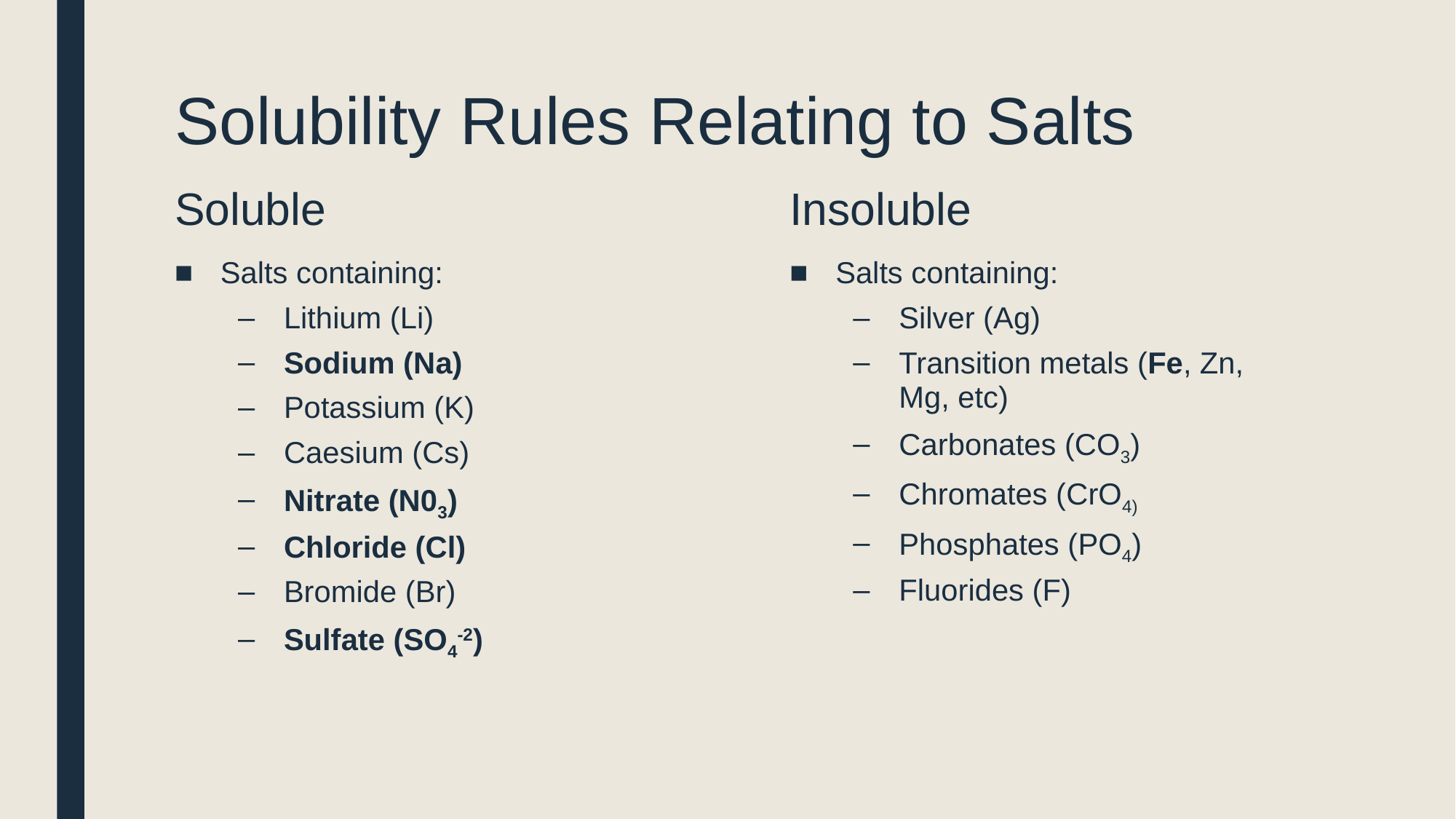

# Solubility Rules Relating to Salts
Soluble
Insoluble
Salts containing:
Lithium (Li)
Sodium (Na)
Potassium (K)
Caesium (Cs)
Nitrate (N03)
Chloride (Cl)
Bromide (Br)
Sulfate (SO4-2)
Salts containing:
Silver (Ag)
Transition metals (Fe, Zn, Mg, etc)
Carbonates (CO3)
Chromates (CrO4)
Phosphates (PO4)
Fluorides (F)